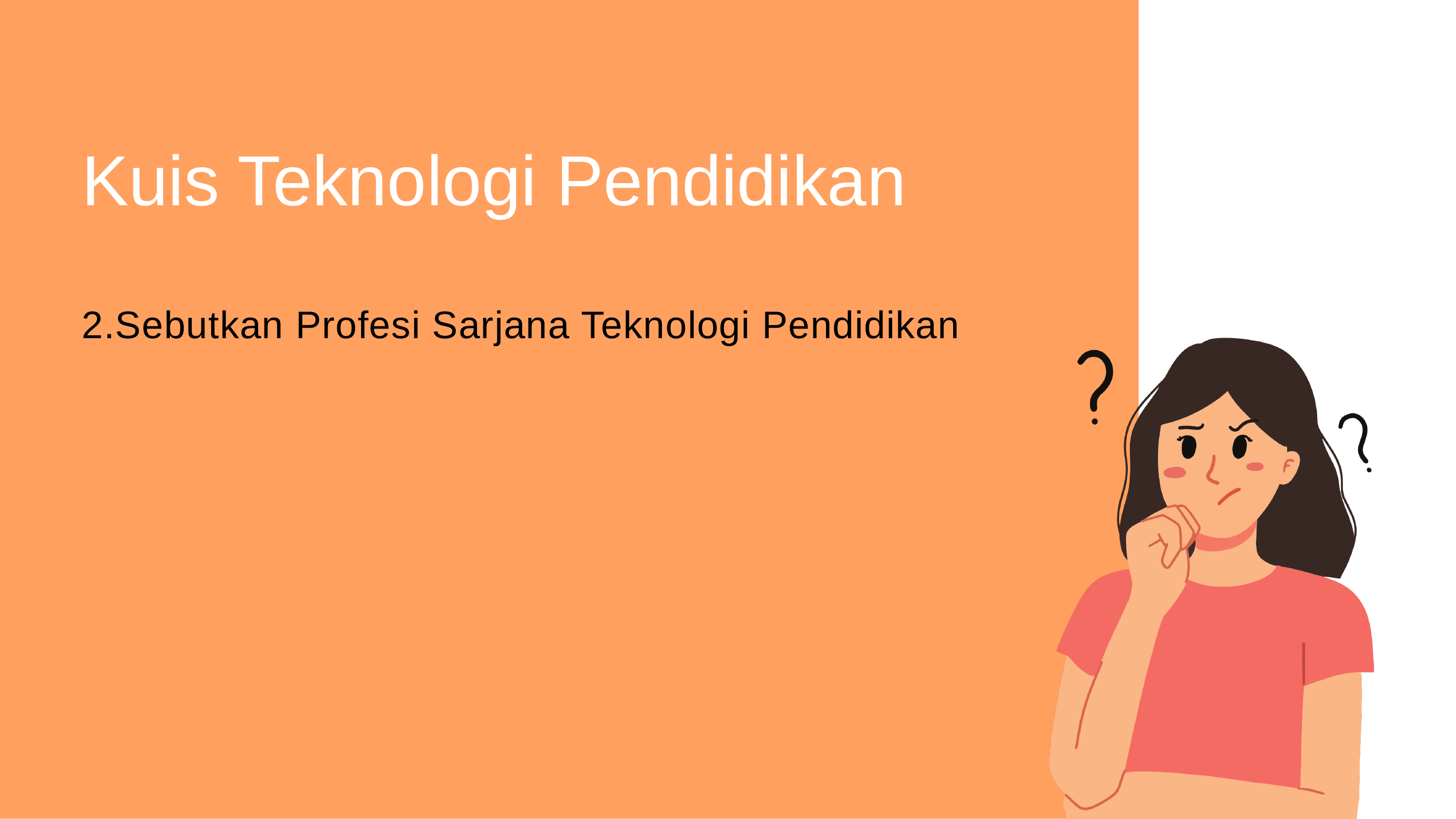

Kuis Teknologi Pendidikan

2.Sebutkan Profesi Sarjana Teknologi Pendidikan